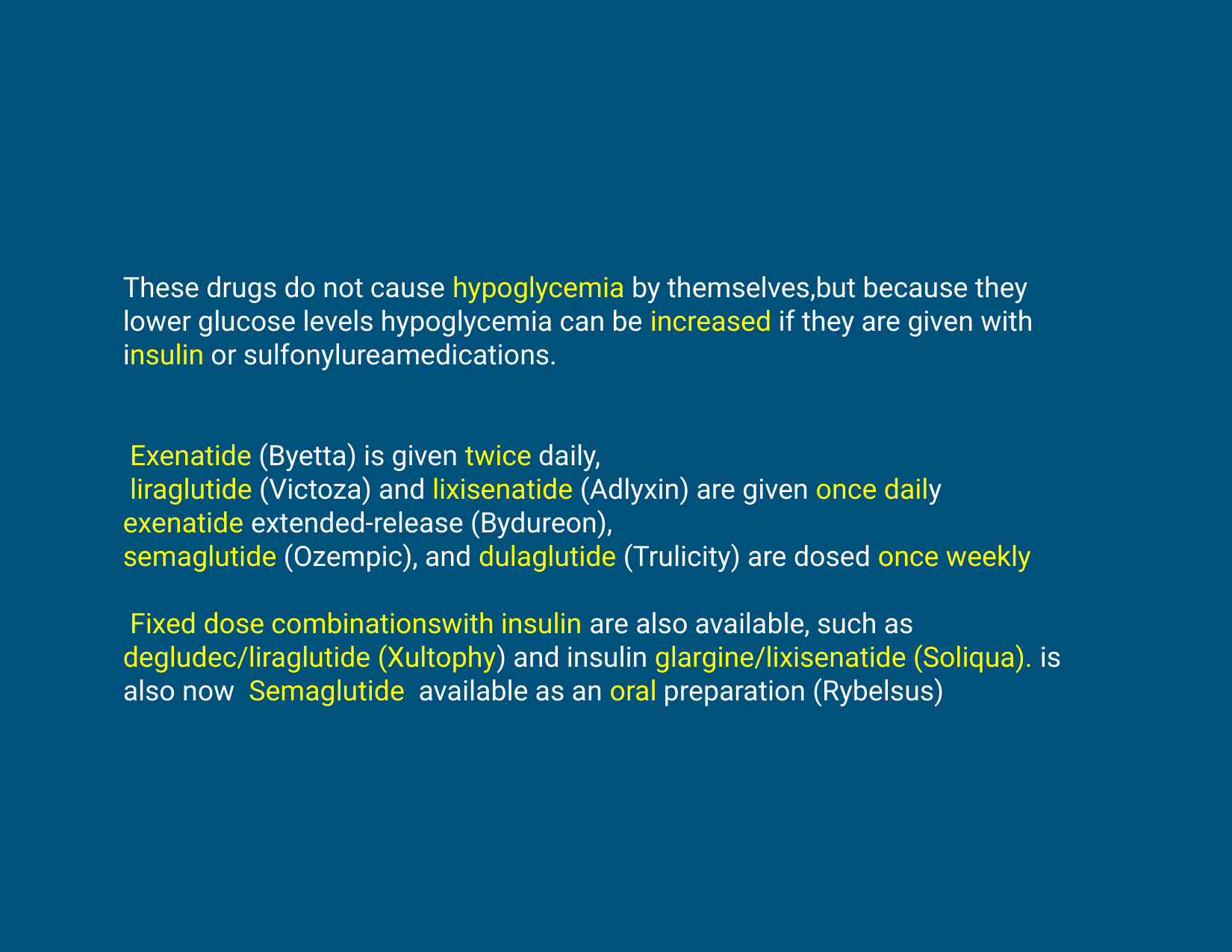

These drugs do not cause hypoglycemia by themselves,but because they lower glucose levels hypoglycemia can be increased if they are given with insulin or sulfonylureamedications.

 Exenatide (Byetta) is given twice daily,
 liraglutide (Victoza) and lixisenatide (Adlyxin) are given once daily
exenatide extended-release (Bydureon),
semaglutide (Ozempic), and dulaglutide (Trulicity) are dosed once weekly

 Fixed dose combinationswith insulin are also available, such as degludec/liraglutide (Xultophy) and insulin glargine/lixisenatide (Soliqua). is also now  Semaglutide  available as an oral preparation (Rybelsus)